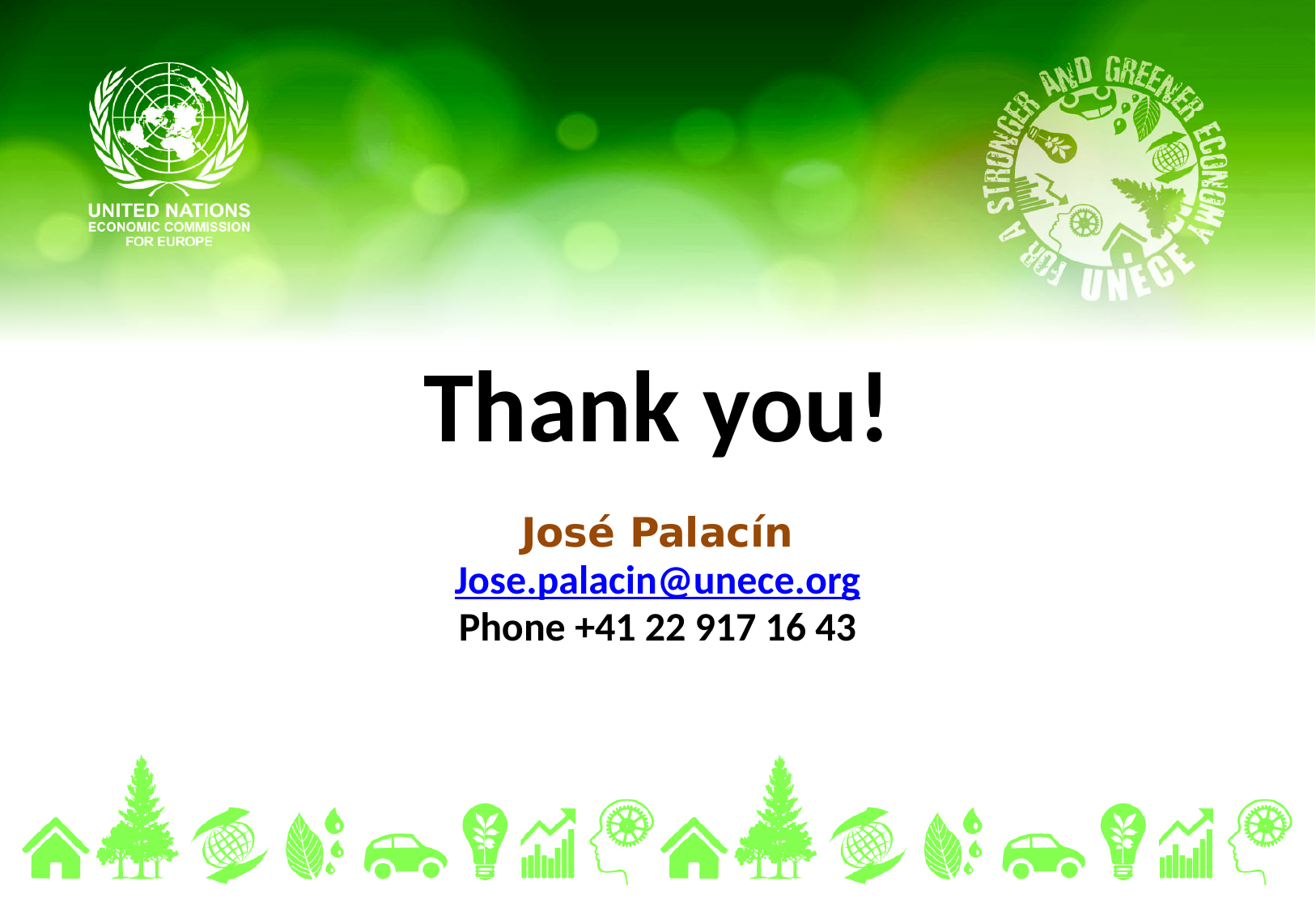

Thank you!

José Palacín
Jose.palacin@unece.org
Phone +41 22 917 16 43